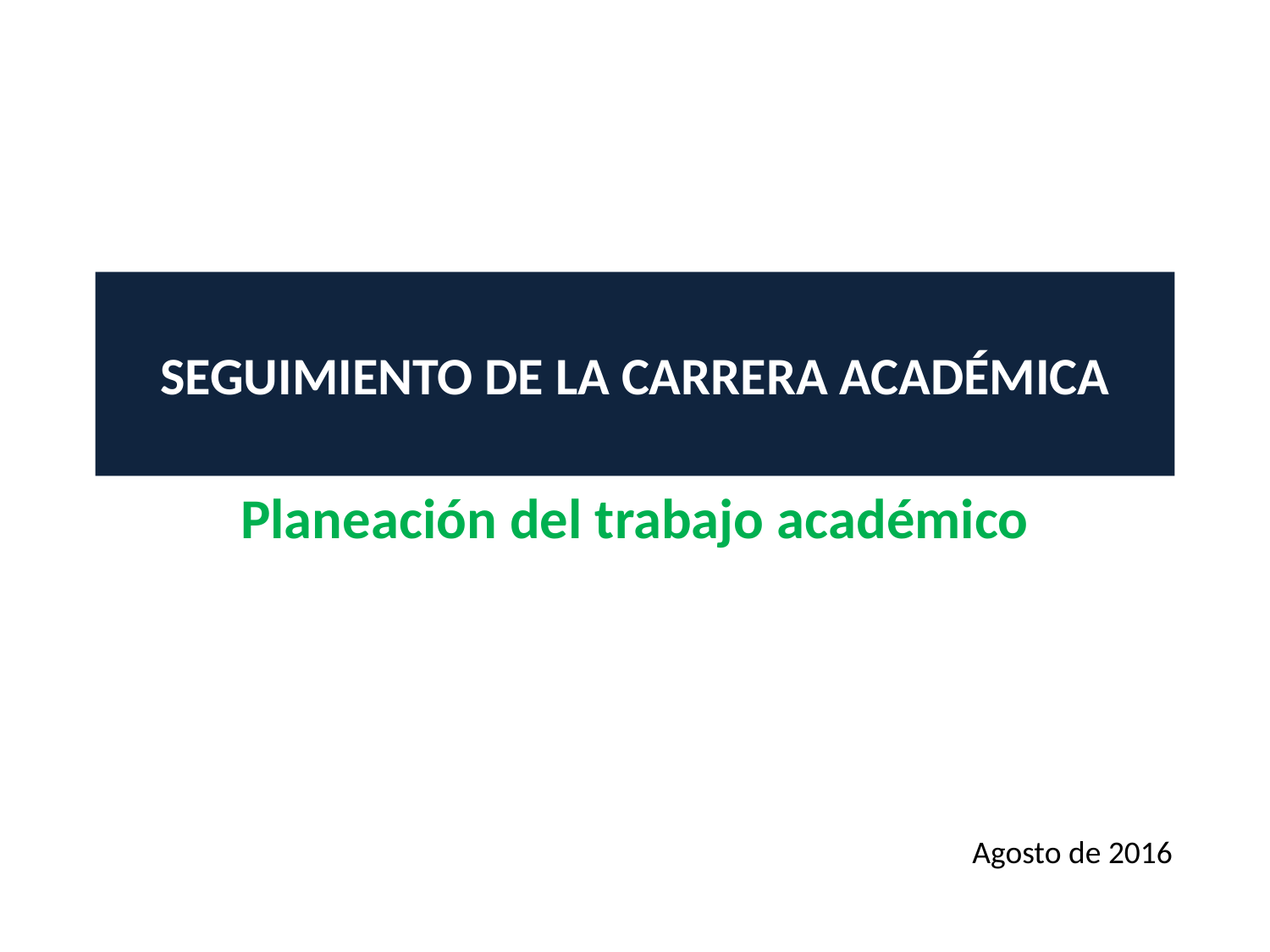

# Seguimiento de la Carrera Académica
Planeación del trabajo académico
Agosto de 2016